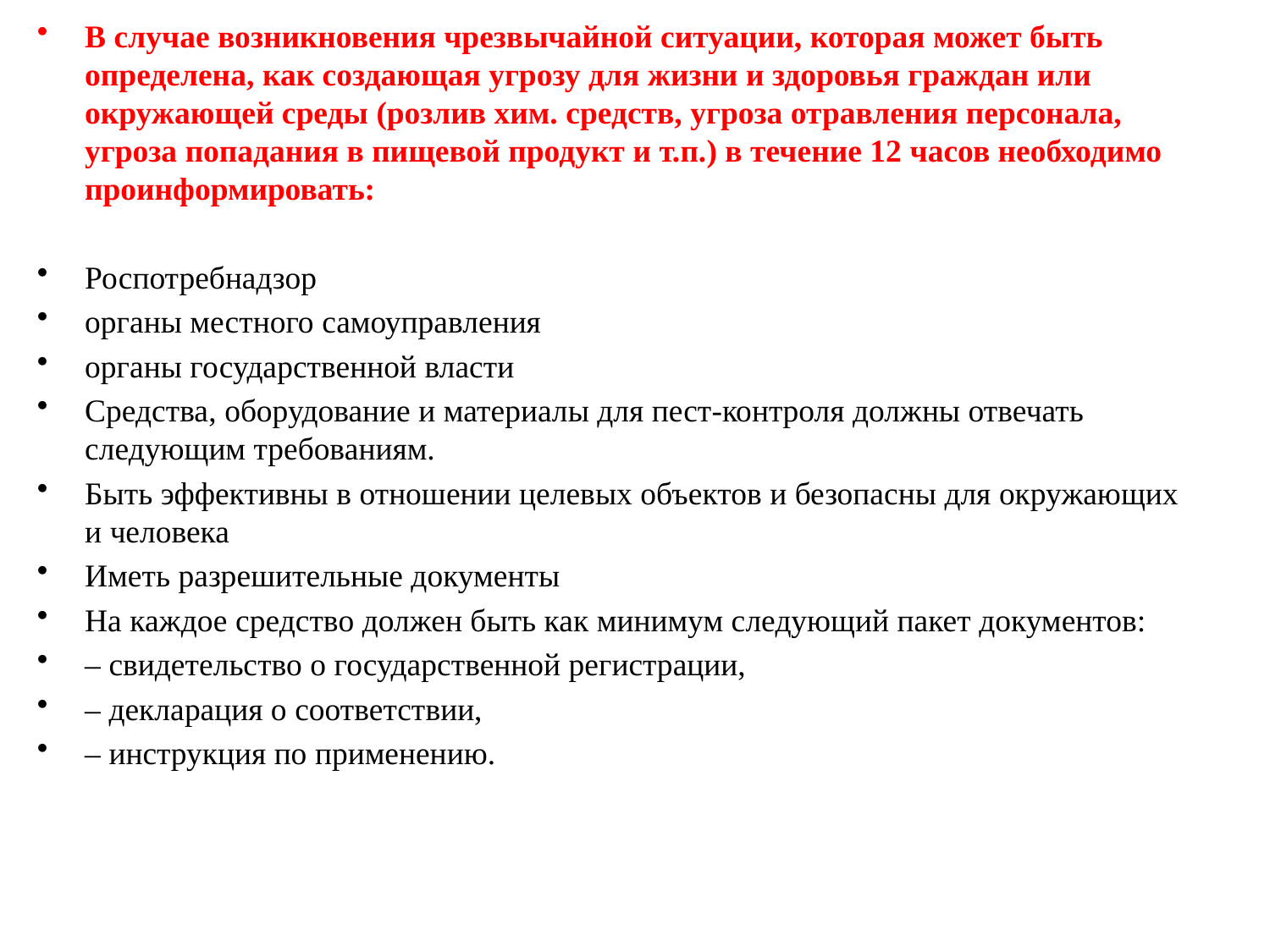

В случае возникновения чрезвычайной ситуации, которая может быть определена, как создающая угрозу для жизни и здоровья граждан или окружающей среды (розлив хим. средств, угроза отравления персонала, угроза попадания в пищевой продукт и т.п.) в течение 12 часов необходимо проинформировать:

Роспотребнадзор
органы местного самоуправления
органы государственной власти
Средства, оборудование и материалы для пест-контроля должны отвечать следующим требованиям.
Быть эффективны в отношении целевых объектов и безопасны для окружающих и человека
Иметь разрешительные документы
На каждое средство должен быть как минимум следующий пакет документов:
– свидетельство о государственной регистрации,
– декларация о соответствии,
– инструкция по применению.